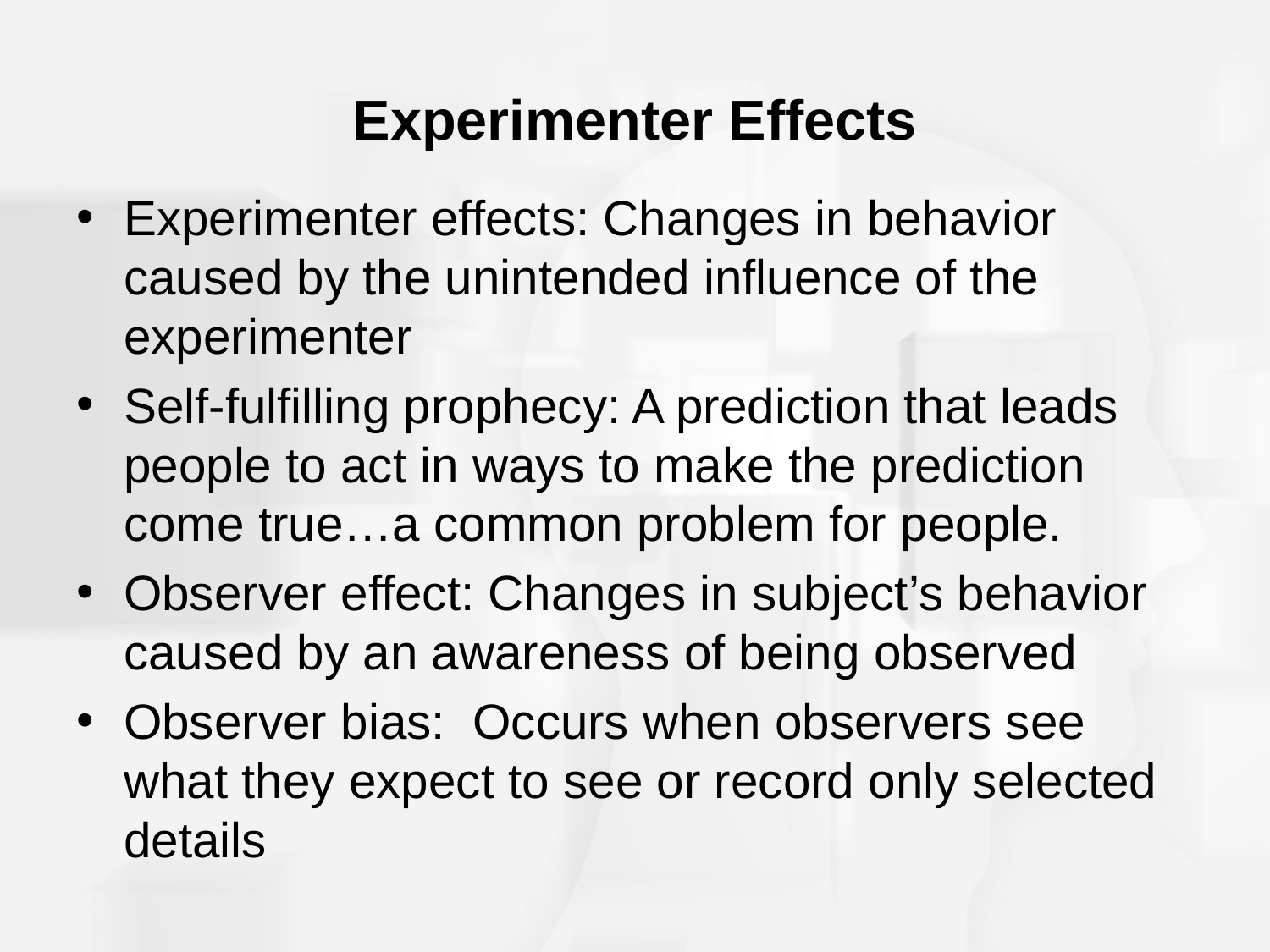

# Experimenter Effects
Experimenter effects: Changes in behavior caused by the unintended influence of the experimenter
Self-fulfilling prophecy: A prediction that leads people to act in ways to make the prediction come true…a common problem for people.
Observer effect: Changes in subject’s behavior caused by an awareness of being observed
Observer bias:  Occurs when observers see what they expect to see or record only selected details